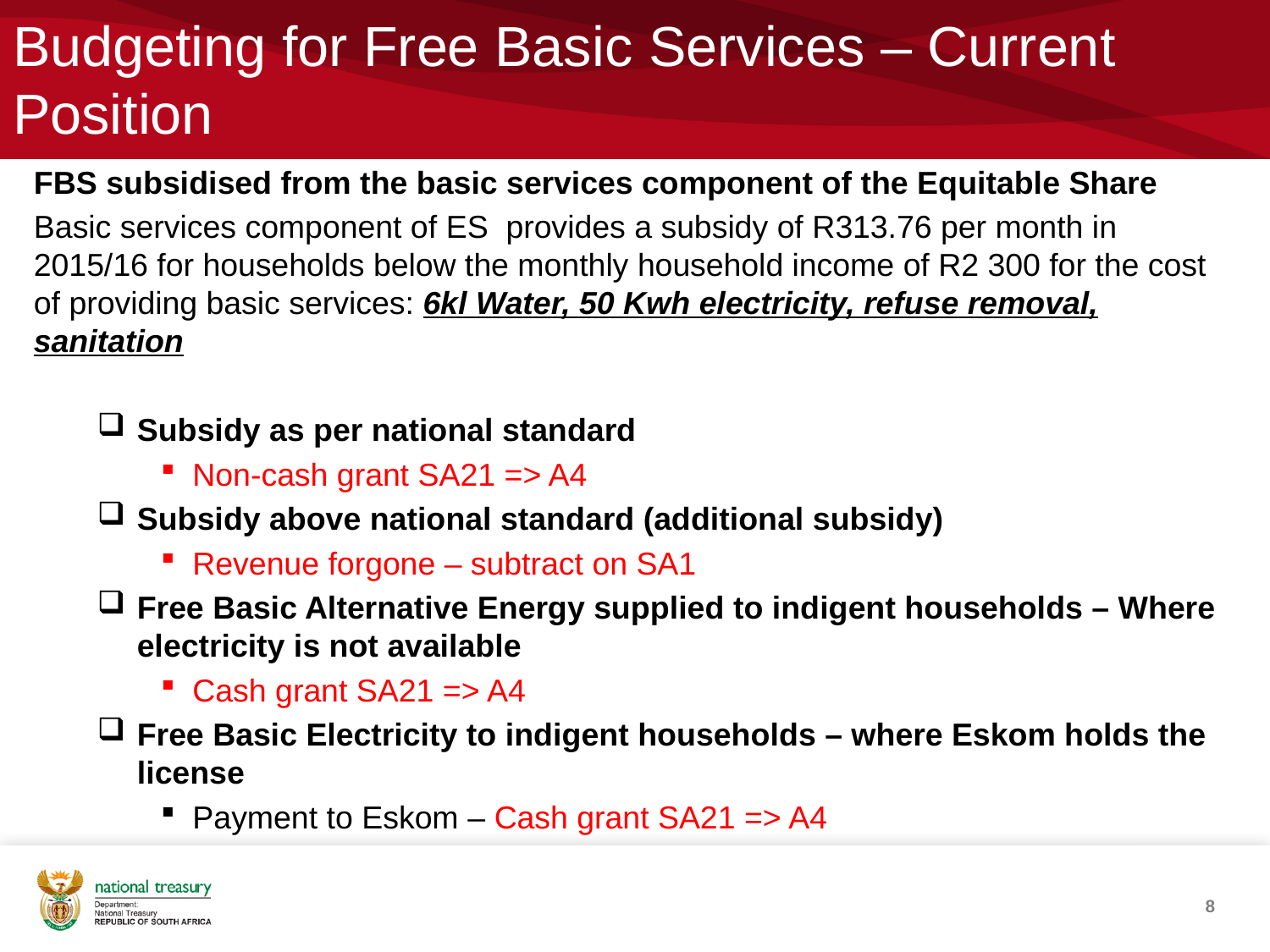

# Budgeting for Free Basic Services – Current Position
FBS subsidised from the basic services component of the Equitable Share
Basic services component of ES  provides a subsidy of R313.76 per month in 2015/16 for households below the monthly household income of R2 300 for the cost of providing basic services: 6kl Water, 50 Kwh electricity, refuse removal, sanitation

Subsidy as per national standard
Non-cash grant SA21 => A4
Subsidy above national standard (additional subsidy)
Revenue forgone – subtract on SA1
Free Basic Alternative Energy supplied to indigent households – Where electricity is not available
Cash grant SA21 => A4
Free Basic Electricity to indigent households – where Eskom holds the license
Payment to Eskom – Cash grant SA21 => A4

8